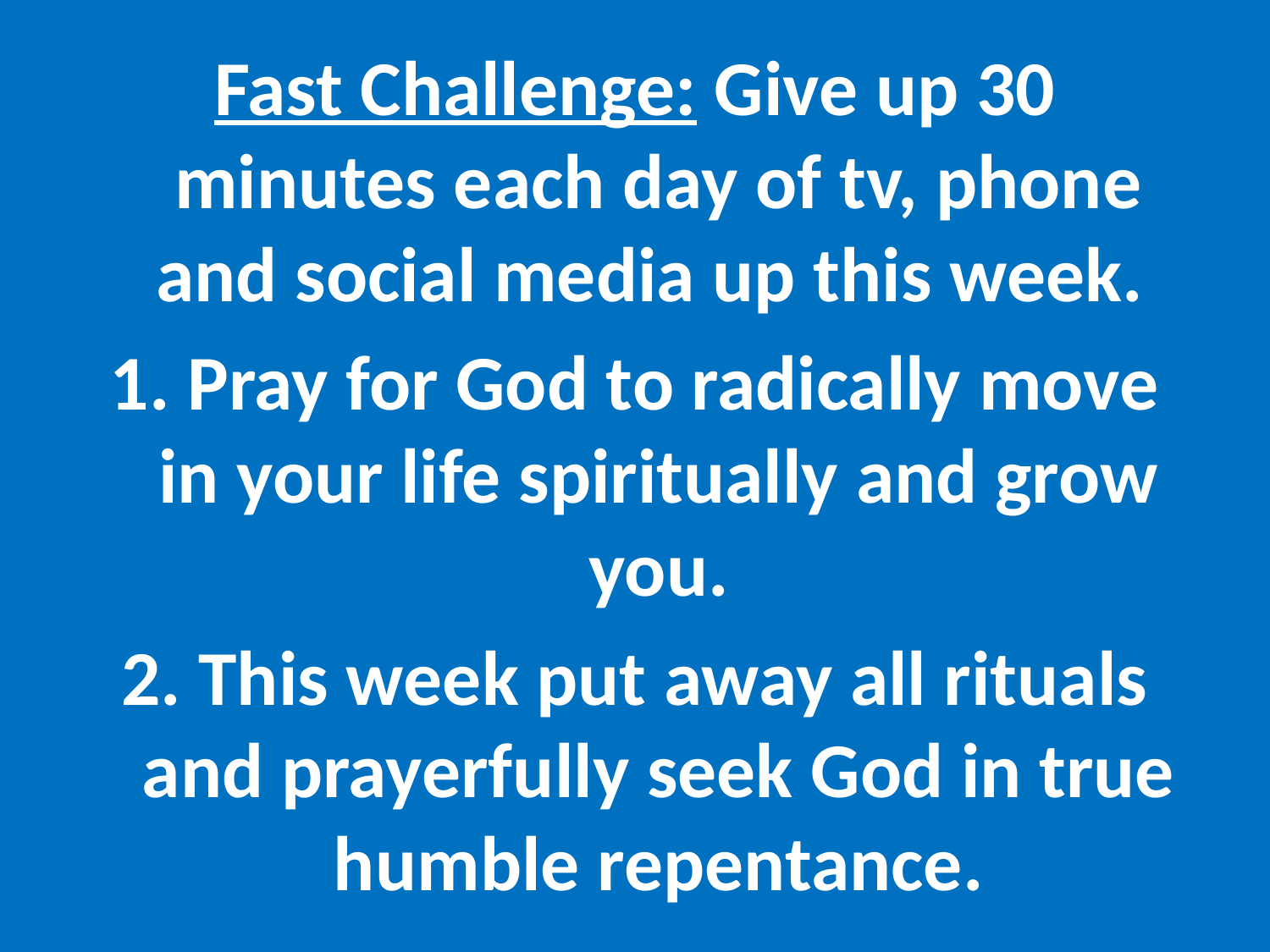

Fast Challenge: Give up 30 minutes each day of tv, phone and social media up this week.
1. Pray for God to radically move in your life spiritually and grow you.
2. This week put away all rituals and prayerfully seek God in true humble repentance.

#